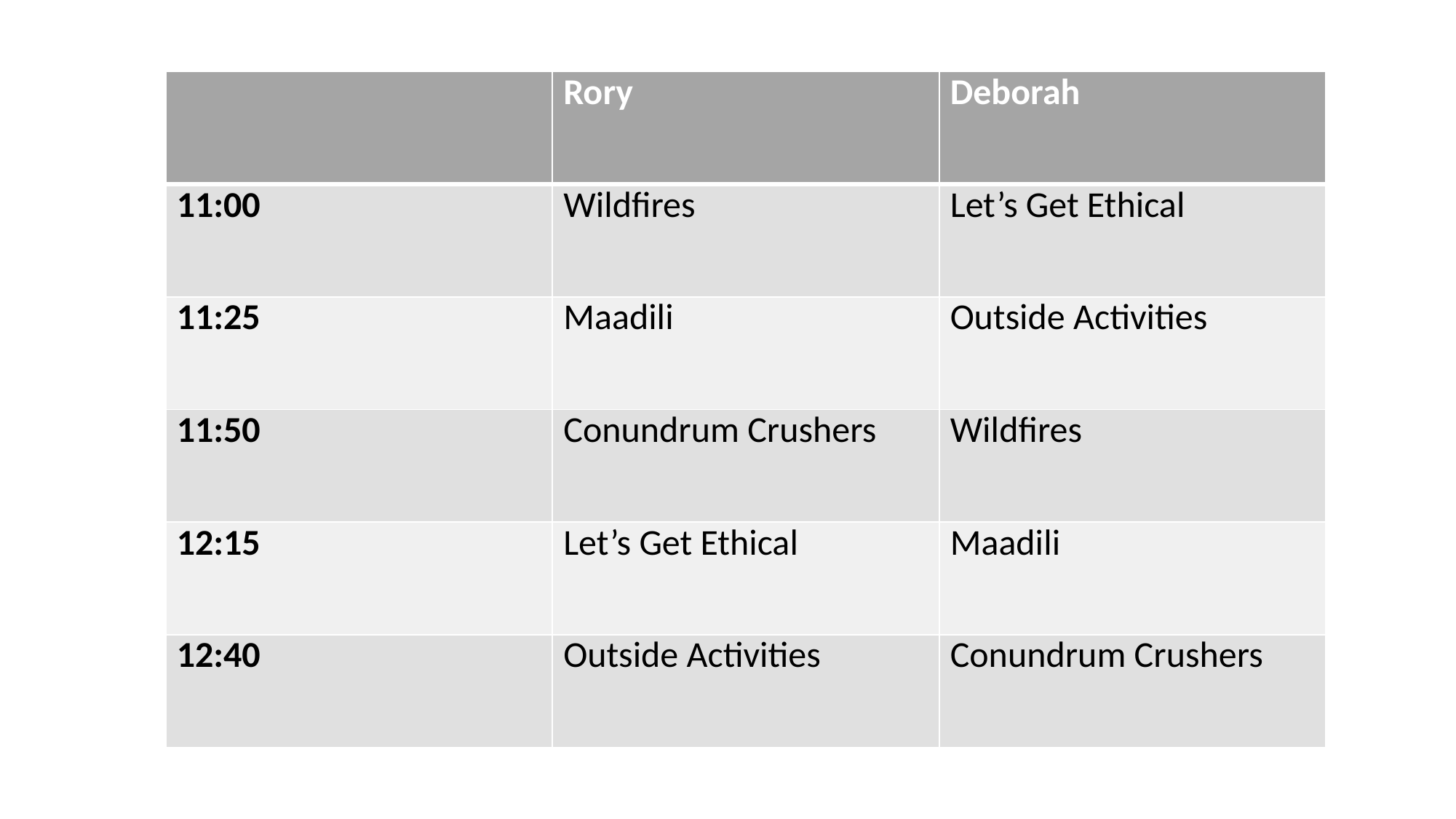

|  | Rory | Deborah |
| --- | --- | --- |
| 11:00 | Wildfires | Let’s Get Ethical |
| 11:25 | Maadili | Outside Activities |
| 11:50 | Conundrum Crushers | Wildfires |
| 12:15 | Let’s Get Ethical | Maadili |
| 12:40 | Outside Activities | Conundrum Crushers |
#